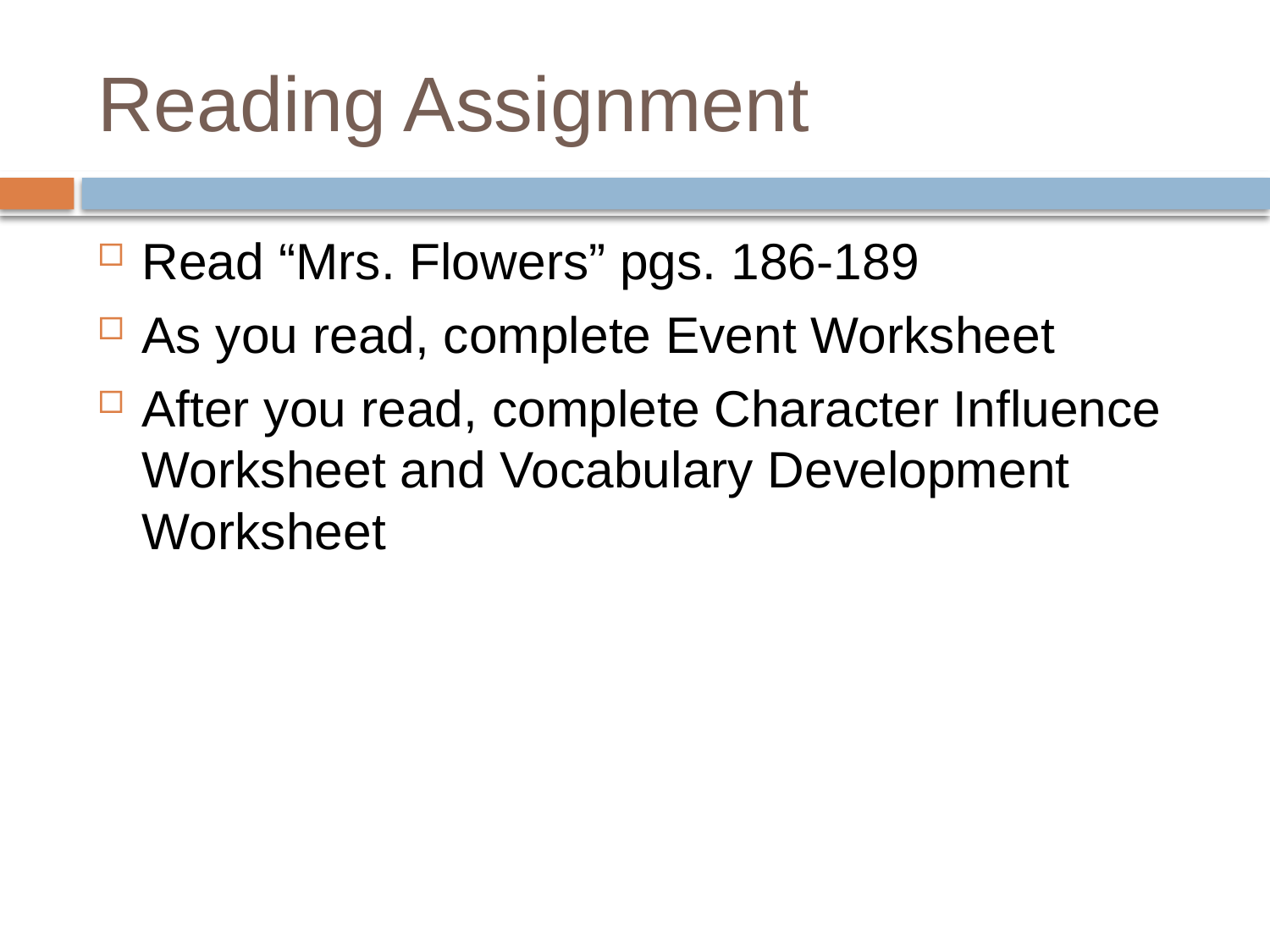

# Reading Assignment
Read “Mrs. Flowers” pgs. 186-189
As you read, complete Event Worksheet
After you read, complete Character Influence Worksheet and Vocabulary Development Worksheet